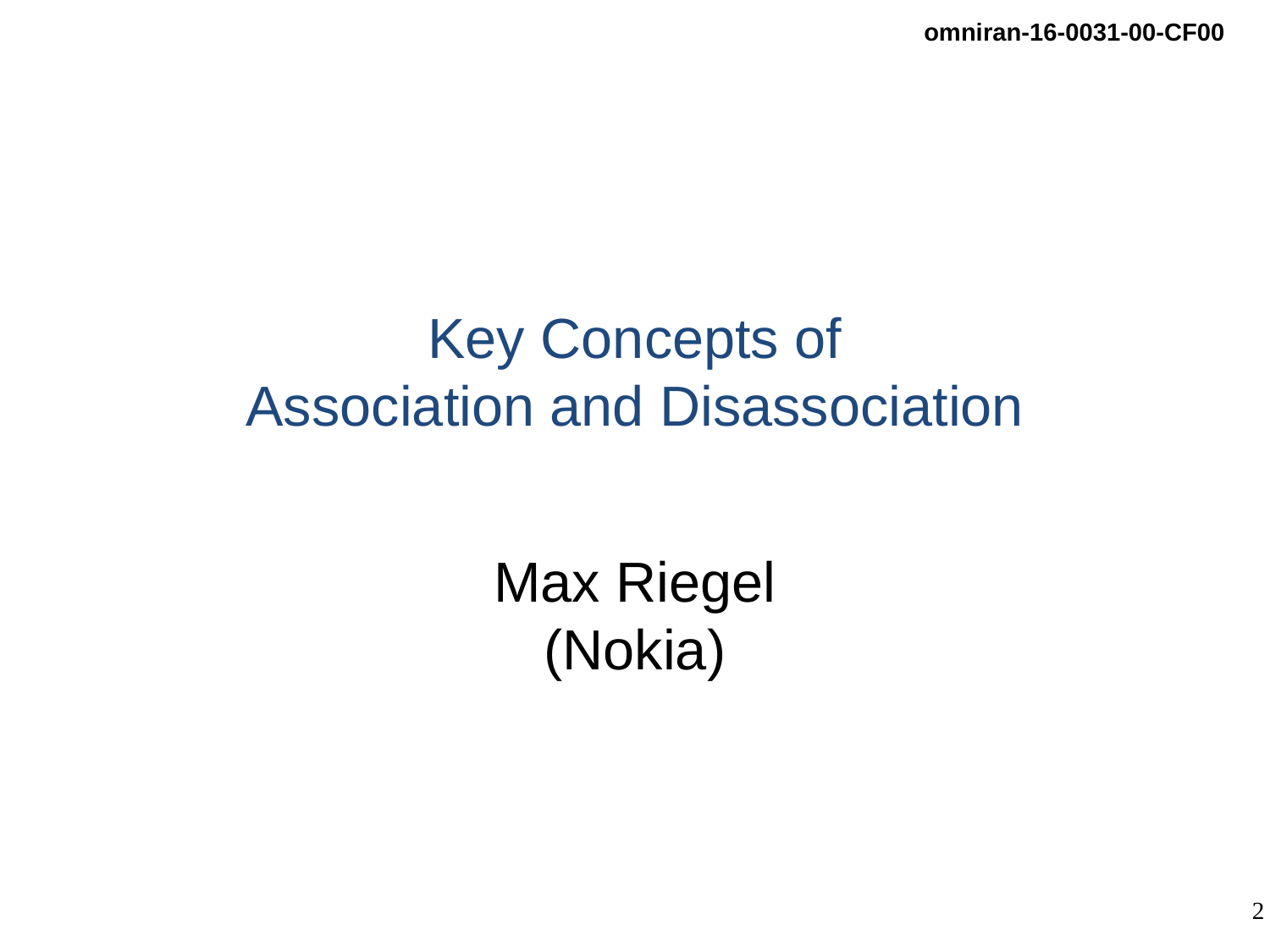

# Key Concepts of Association and Disassociation
Max Riegel
(Nokia)